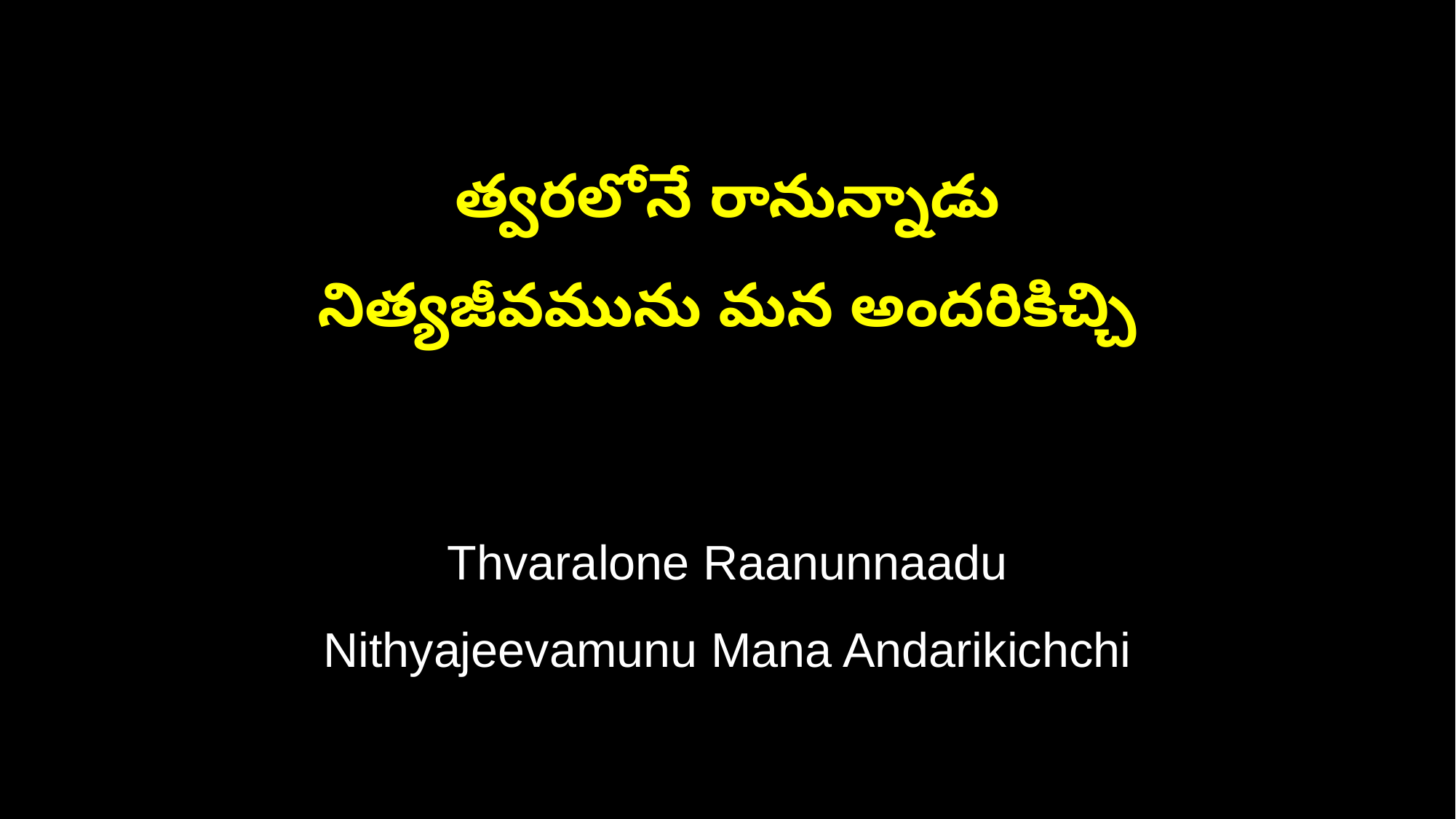

త్వరలోనే రానున్నాడు
నిత్యజీవమును మన అందరికిచ్చి
Thvaralone Raanunnaadu
Nithyajeevamunu Mana Andarikichchi